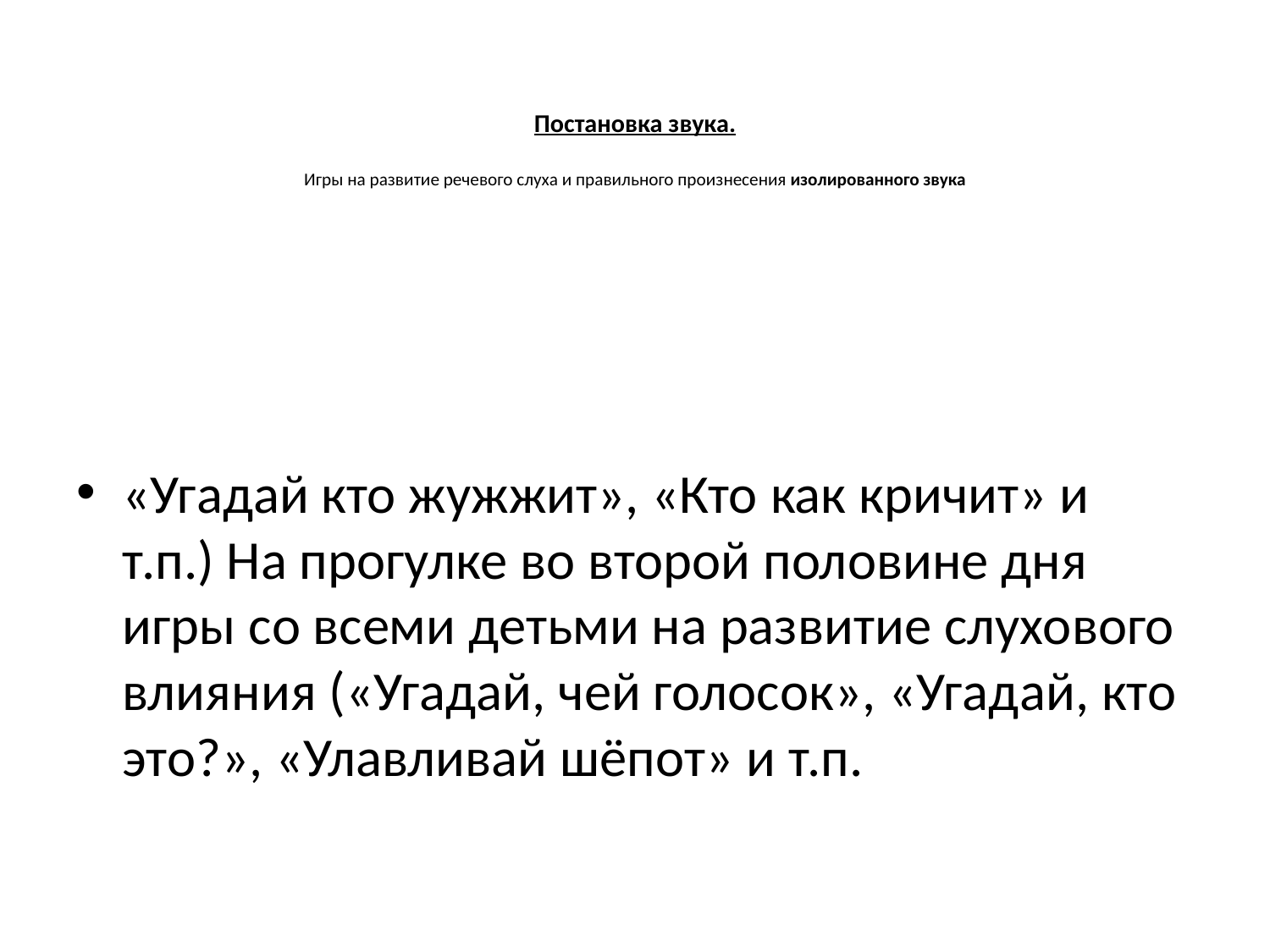

# Постановка звука. Игры на развитие речевого слуха и правильного произнесения изолированного звука

«Угадай кто жужжит», «Кто как кричит» и т.п.) На прогулке во второй половине дня игры со всеми детьми на развитие слухового влияния («Угадай, чей голосок», «Угадай, кто это?», «Улавливай шёпот» и т.п.